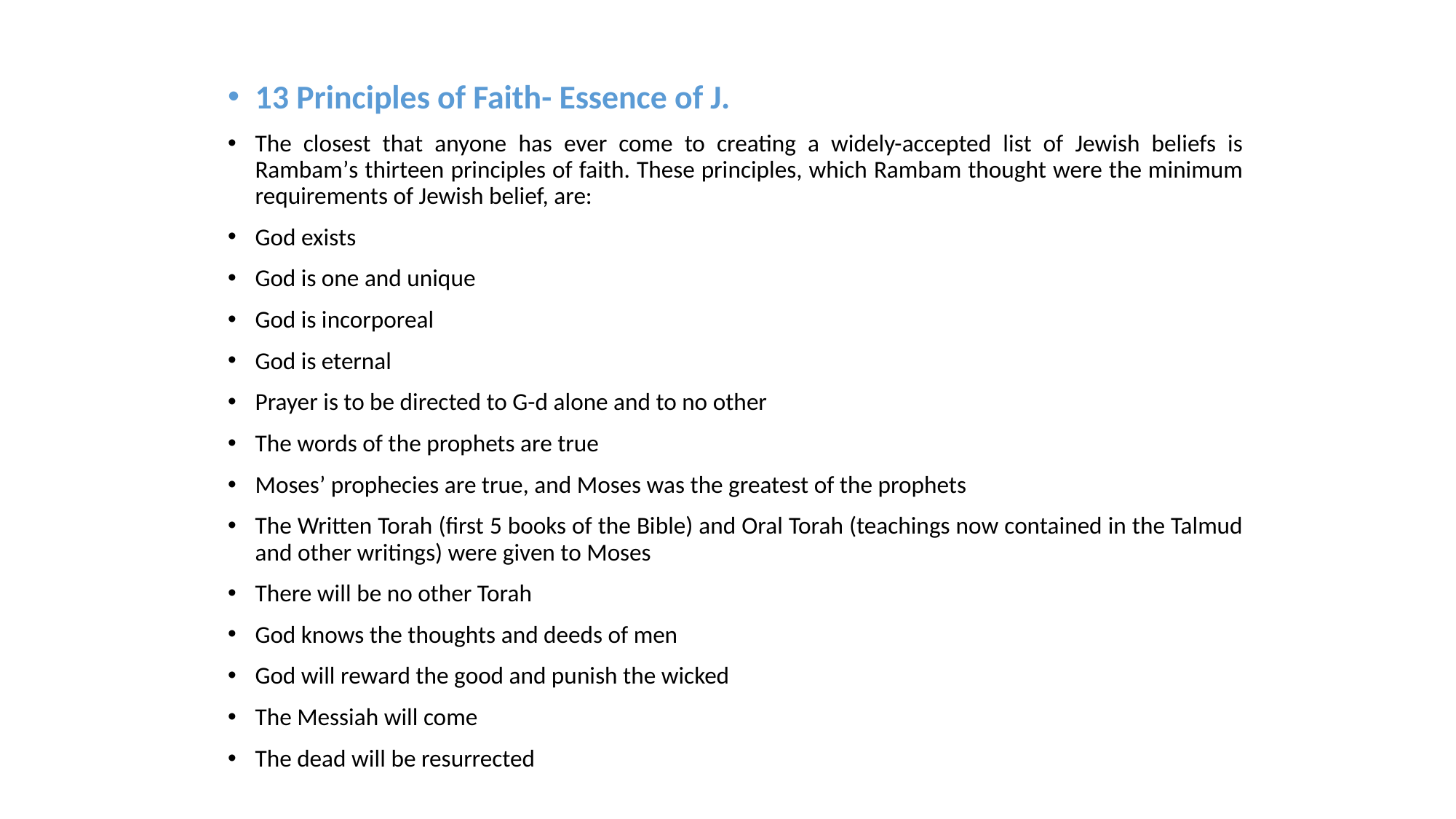

#
13 Principles of Faith- Essence of J.
The closest that anyone has ever come to creating a widely-accepted list of Jewish beliefs is Rambam’s thirteen principles of faith. These principles, which Rambam thought were the minimum requirements of Jewish belief, are:
God exists
God is one and unique
God is incorporeal
God is eternal
Prayer is to be directed to G-d alone and to no other
The words of the prophets are true
Moses’ prophecies are true, and Moses was the greatest of the prophets
The Written Torah (first 5 books of the Bible) and Oral Torah (teachings now contained in the Talmud and other writings) were given to Moses
There will be no other Torah
God knows the thoughts and deeds of men
God will reward the good and punish the wicked
The Messiah will come
The dead will be resurrected